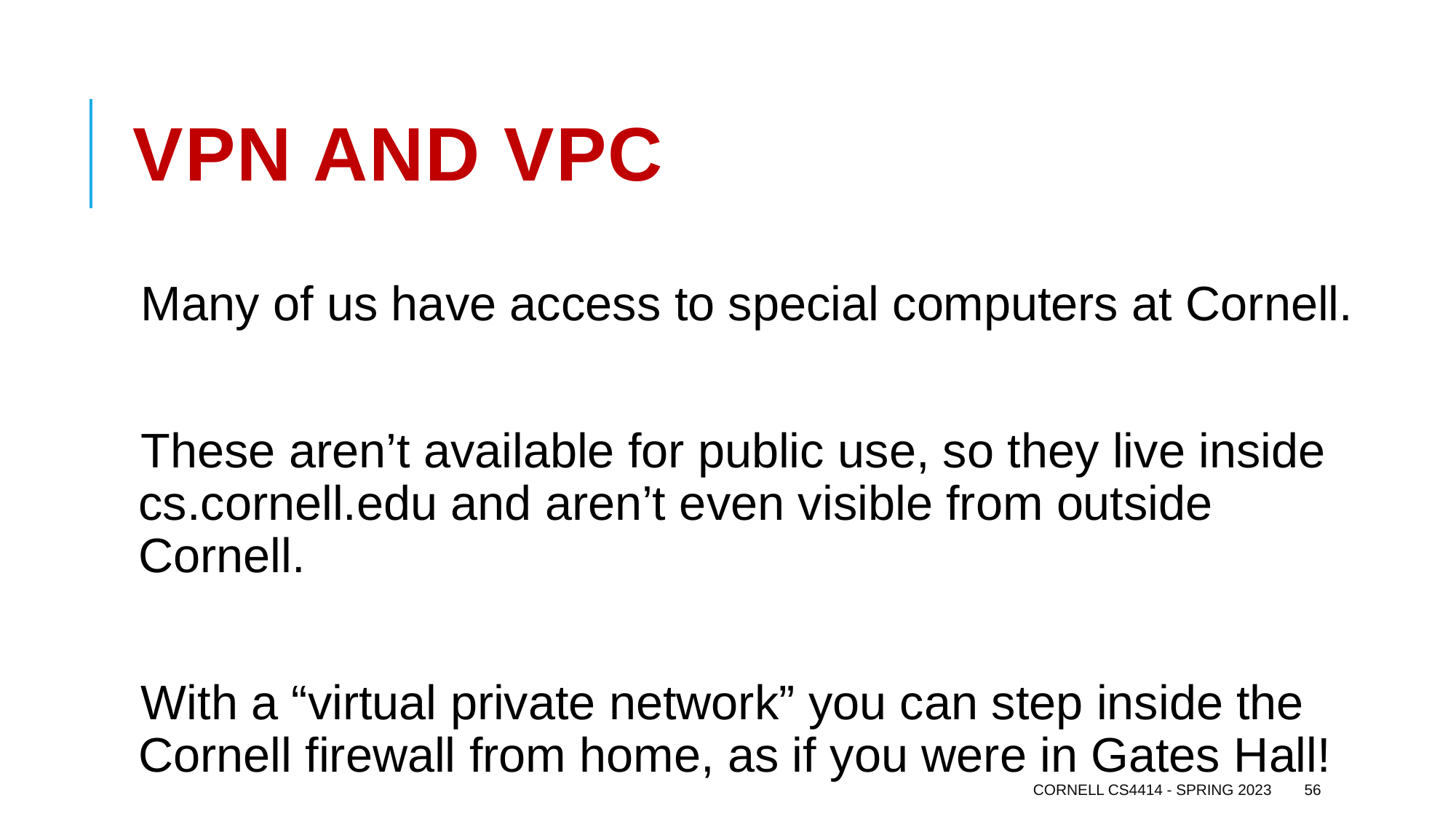

# VPN and VPC
Many of us have access to special computers at Cornell.

These aren’t available for public use, so they live inside cs.cornell.edu and aren’t even visible from outside Cornell.

With a “virtual private network” you can step inside the Cornell firewall from home, as if you were in Gates Hall!
Cornell CS4414 - Spring 2023
56